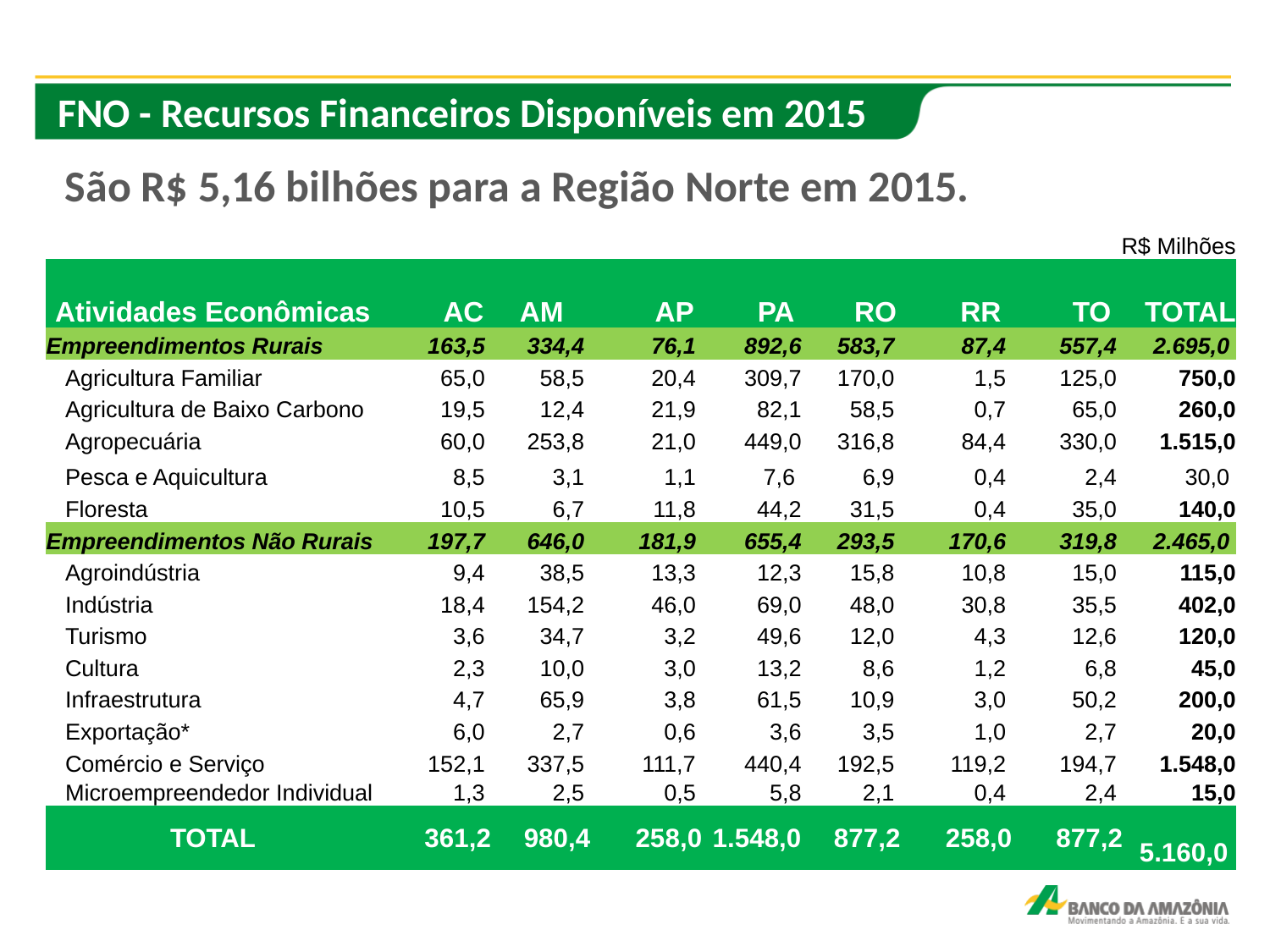

# FNO - Recursos Financeiros Disponíveis em 2015
 São R$ 5,16 bilhões para a Região Norte em 2015.
|  |  |  |  |  |  |  | R$ Milhões |  |
| --- | --- | --- | --- | --- | --- | --- | --- | --- |
| Atividades Econômicas | AC | AM | AP | PA | RO | RR | TO | TOTAL |
| Empreendimentos Rurais | 163,5 | 334,4 | 76,1 | 892,6 | 583,7 | 87,4 | 557,4 | 2.695,0 |
| Agricultura Familiar | 65,0 | 58,5 | 20,4 | 309,7 | 170,0 | 1,5 | 125,0 | 750,0 |
| Agricultura de Baixo Carbono | 19,5 | 12,4 | 21,9 | 82,1 | 58,5 | 0,7 | 65,0 | 260,0 |
| Agropecuária | 60,0 | 253,8 | 21,0 | 449,0 | 316,8 | 84,4 | 330,0 | 1.515,0 |
| Pesca e Aquicultura | 8,5 | 3,1 | 1,1 | 7,6 | 6,9 | 0,4 | 2,4 | 30,0 |
| Floresta | 10,5 | 6,7 | 11,8 | 44,2 | 31,5 | 0,4 | 35,0 | 140,0 |
| Empreendimentos Não Rurais | 197,7 | 646,0 | 181,9 | 655,4 | 293,5 | 170,6 | 319,8 | 2.465,0 |
| Agroindústria | 9,4 | 38,5 | 13,3 | 12,3 | 15,8 | 10,8 | 15,0 | 115,0 |
| Indústria | 18,4 | 154,2 | 46,0 | 69,0 | 48,0 | 30,8 | 35,5 | 402,0 |
| Turismo | 3,6 | 34,7 | 3,2 | 49,6 | 12,0 | 4,3 | 12,6 | 120,0 |
| Cultura | 2,3 | 10,0 | 3,0 | 13,2 | 8,6 | 1,2 | 6,8 | 45,0 |
| Infraestrutura | 4,7 | 65,9 | 3,8 | 61,5 | 10,9 | 3,0 | 50,2 | 200,0 |
| Exportação\* | 6,0 | 2,7 | 0,6 | 3,6 | 3,5 | 1,0 | 2,7 | 20,0 |
| Comércio e Serviço | 152,1 | 337,5 | 111,7 | 440,4 | 192,5 | 119,2 | 194,7 | 1.548,0 |
| Microempreendedor Individual | 1,3 | 2,5 | 0,5 | 5,8 | 2,1 | 0,4 | 2,4 | 15,0 |
| TOTAL | 361,2 | 980,4 | 258,0 | 1.548,0 | 877,2 | 258,0 | 877,2 | 5.160,0 |